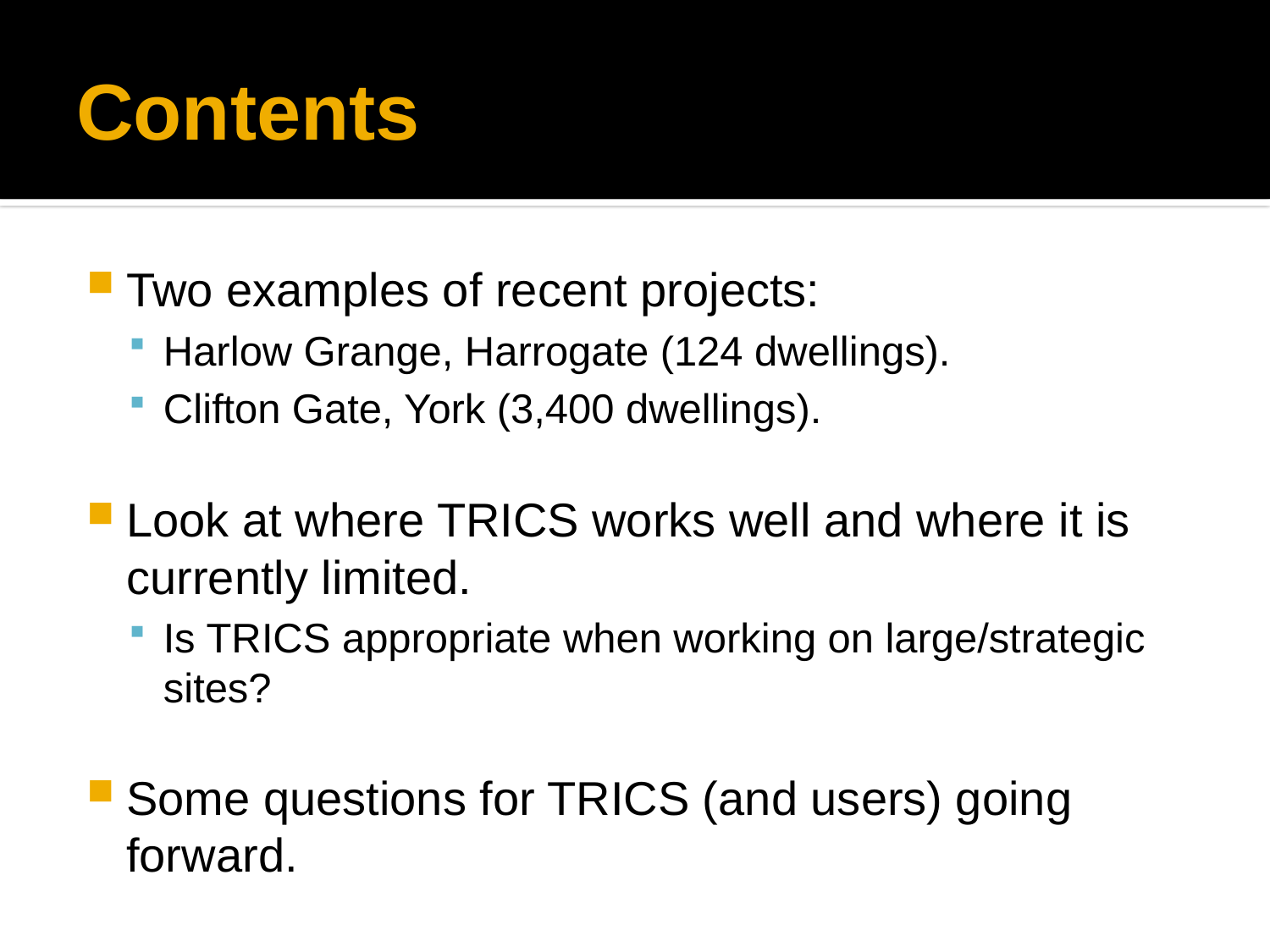

# Contents
Two examples of recent projects:
Harlow Grange, Harrogate (124 dwellings).
Clifton Gate, York (3,400 dwellings).

Look at where TRICS works well and where it is currently limited.
Is TRICS appropriate when working on large/strategic sites?

Some questions for TRICS (and users) going forward.